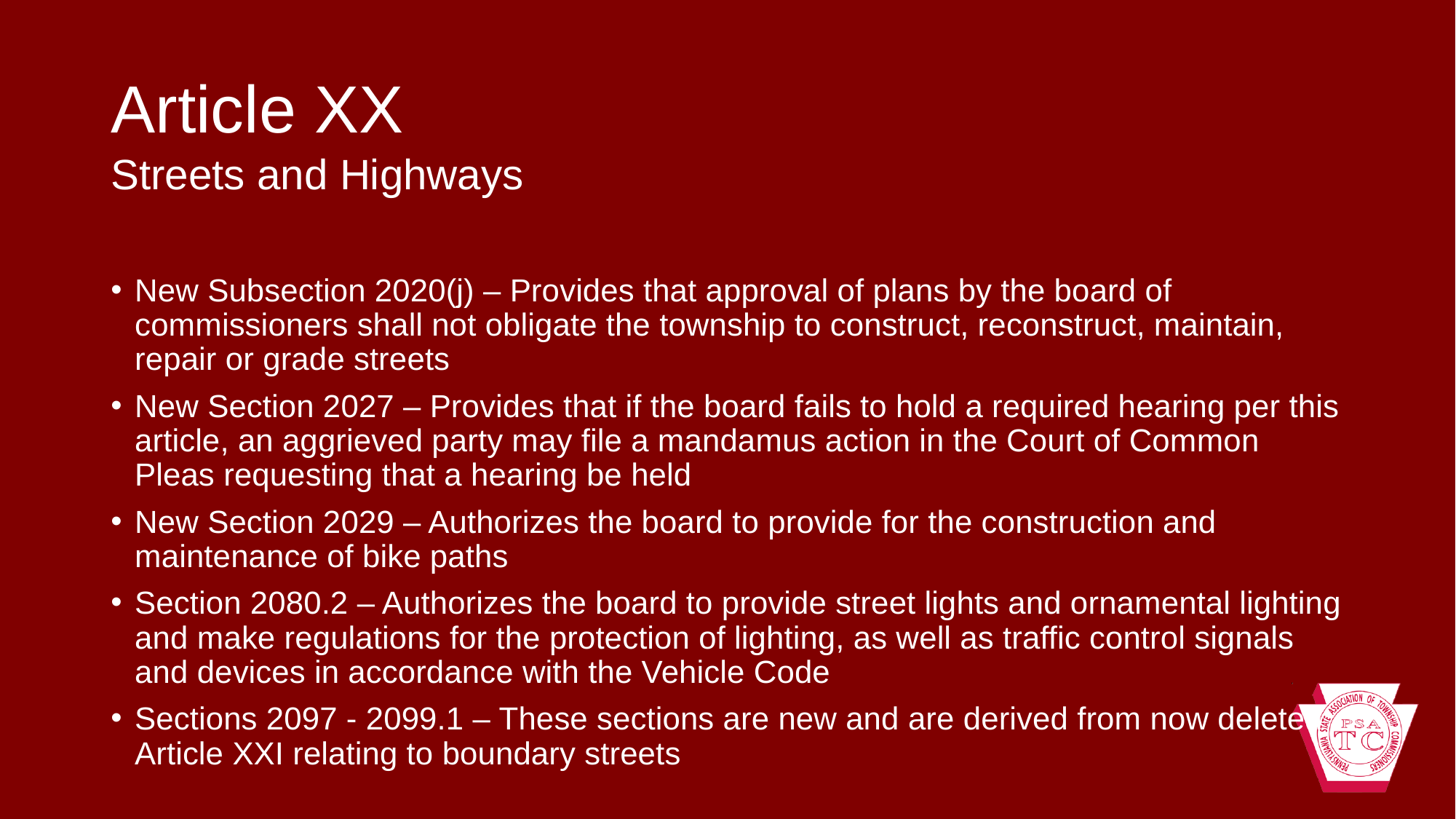

# Article XX
Streets and Highways

New Subsection 2020(j) – Provides that approval of plans by the board of commissioners shall not obligate the township to construct, reconstruct, maintain, repair or grade streets
New Section 2027 – Provides that if the board fails to hold a required hearing per this article, an aggrieved party may file a mandamus action in the Court of Common Pleas requesting that a hearing be held
New Section 2029 – Authorizes the board to provide for the construction and maintenance of bike paths
Section 2080.2 – Authorizes the board to provide street lights and ornamental lighting and make regulations for the protection of lighting, as well as traffic control signals and devices in accordance with the Vehicle Code
Sections 2097 - 2099.1 – These sections are new and are derived from now deleted Article XXI relating to boundary streets